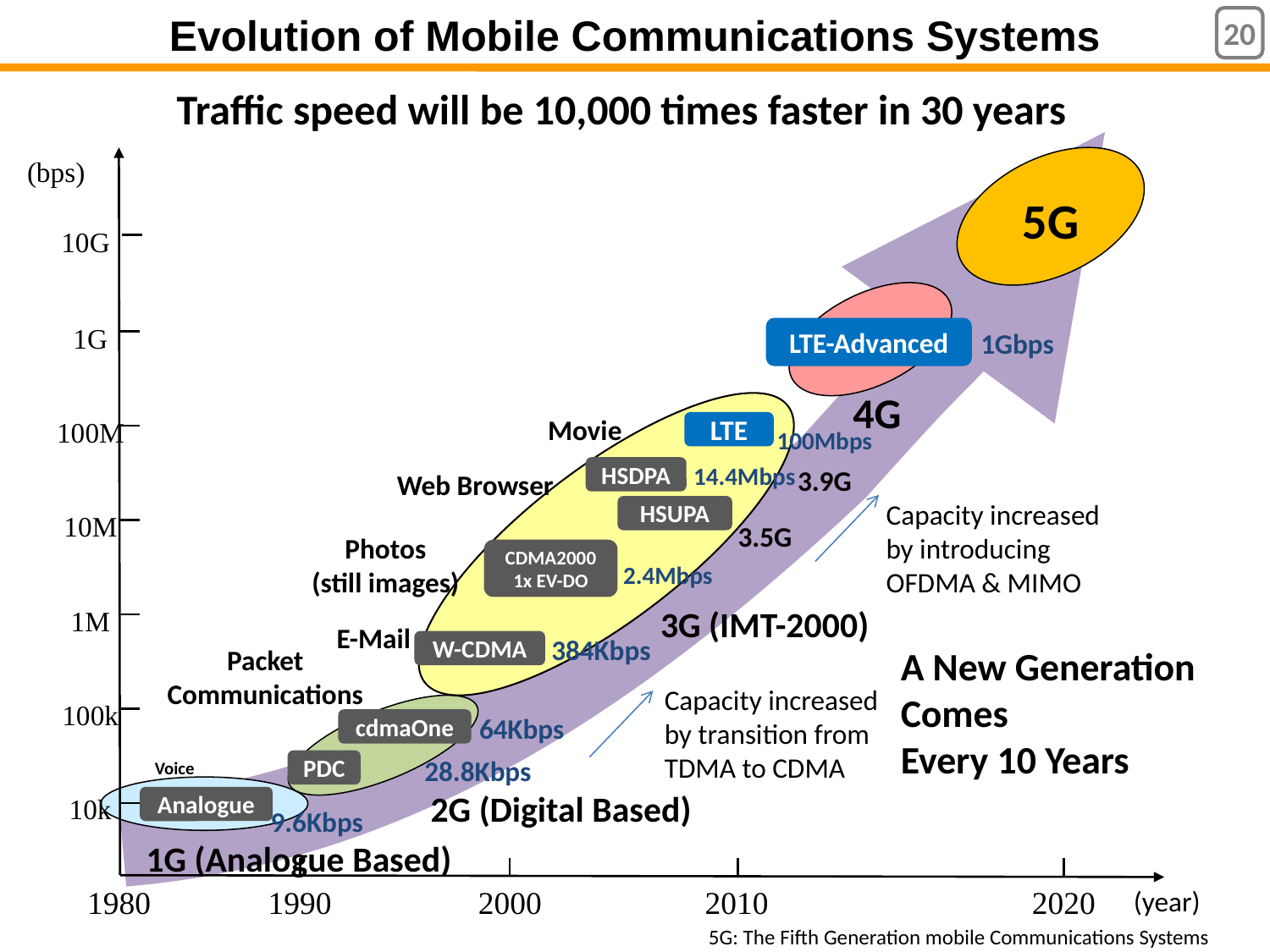

# Evolution of Mobile Communications Systems
Traffic speed will be 10,000 times faster in 30 years
(bps)

5G
10G

1G
LTE-Advanced
1Gbps
4G
Movie
100M
LTE
100Mbps
14.4Mbps
3.9G
HSDPA
Web Browser

Capacity increased by introducing OFDMA & MIMO
HSUPA
10M
3.5G
Photos
(still images)
CDMA2000
1x EV-DO
2.4Mbps
3G (IMT-2000)
1M
E-Mail
384Kbps
W-CDMA
A New Generation Comes
Every 10 Years
Packet Communications
Capacity increased by transition from TDMA to CDMA
100k
64Kbps
cdmaOne

28.8Kbps
PDC
Voice

2G (Digital Based)
10k
Analogue
9.6Kbps
1G (Analogue Based)
1980
1990
2000
2010
2020
(year)
5G: The Fifth Generation mobile Communications Systems